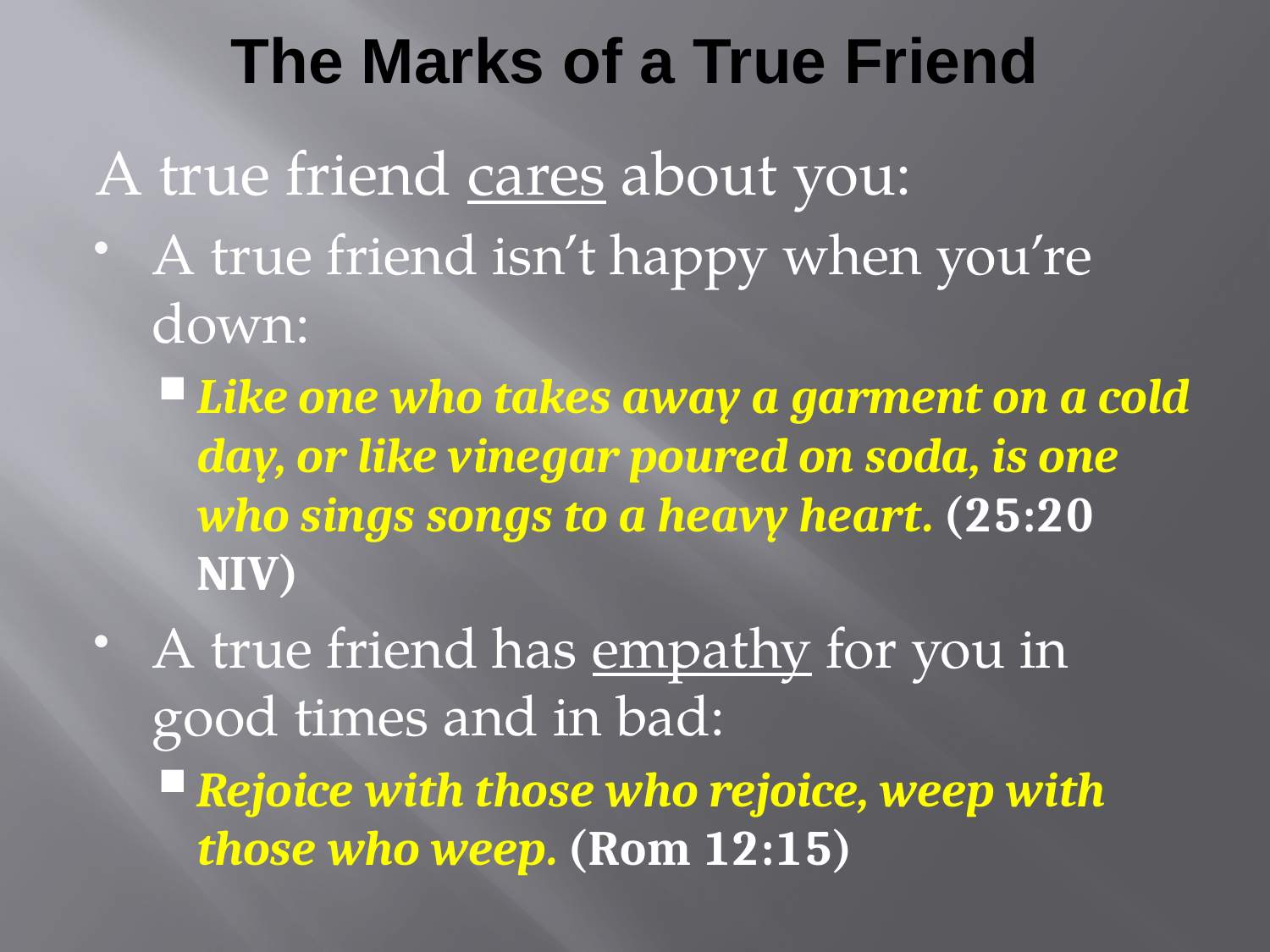

# The Marks of a True Friend
A true friend cares about you:
A true friend isn’t happy when you’re down:
Like one who takes away a garment on a cold day, or like vinegar poured on soda, is one who sings songs to a heavy heart. (25:20 NIV)
A true friend has empathy for you in good times and in bad:
Rejoice with those who rejoice, weep with those who weep. (Rom 12:15)